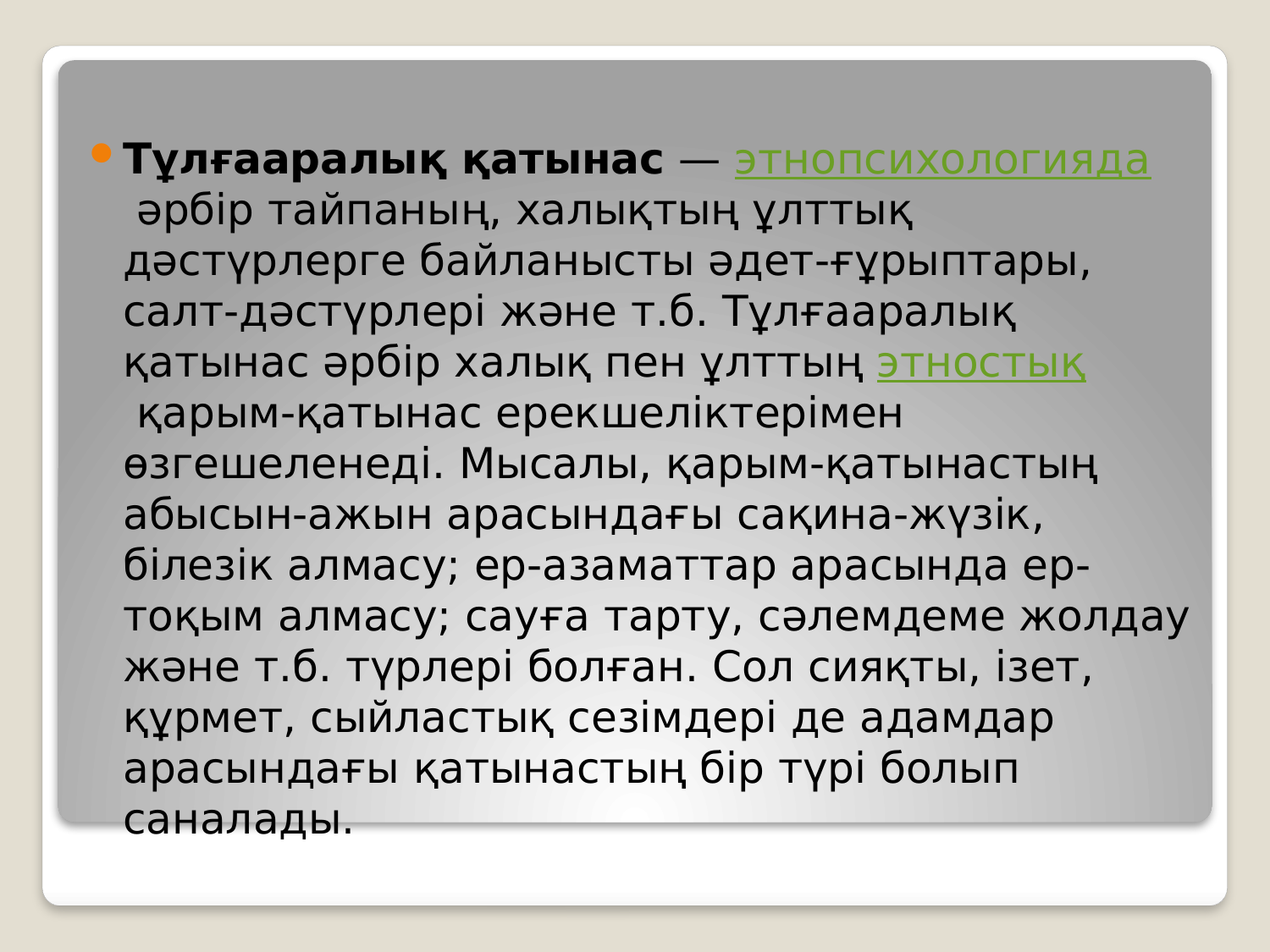

Тұлғааралық қатынас — этнопсихологияда әрбір тайпаның, халықтың ұлттық дәстүрлерге байланысты әдет-ғұрыптары, салт-дәстүрлері және т.б. Тұлғааралық қатынас әрбір халық пен ұлттың этностық қарым-қатынас ерекшеліктерімен өзгешеленеді. Мысалы, қарым-қатынастың абысын-ажын арасындағы сақина-жүзік, білезік алмасу; ер-азаматтар арасында ер-тоқым алмасу; сауға тарту, сәлемдеме жолдау және т.б. түрлері болған. Сол сияқты, ізет, құрмет, сыйластық сезімдері де адамдар арасындағы қатынастың бір түрі болып саналады.